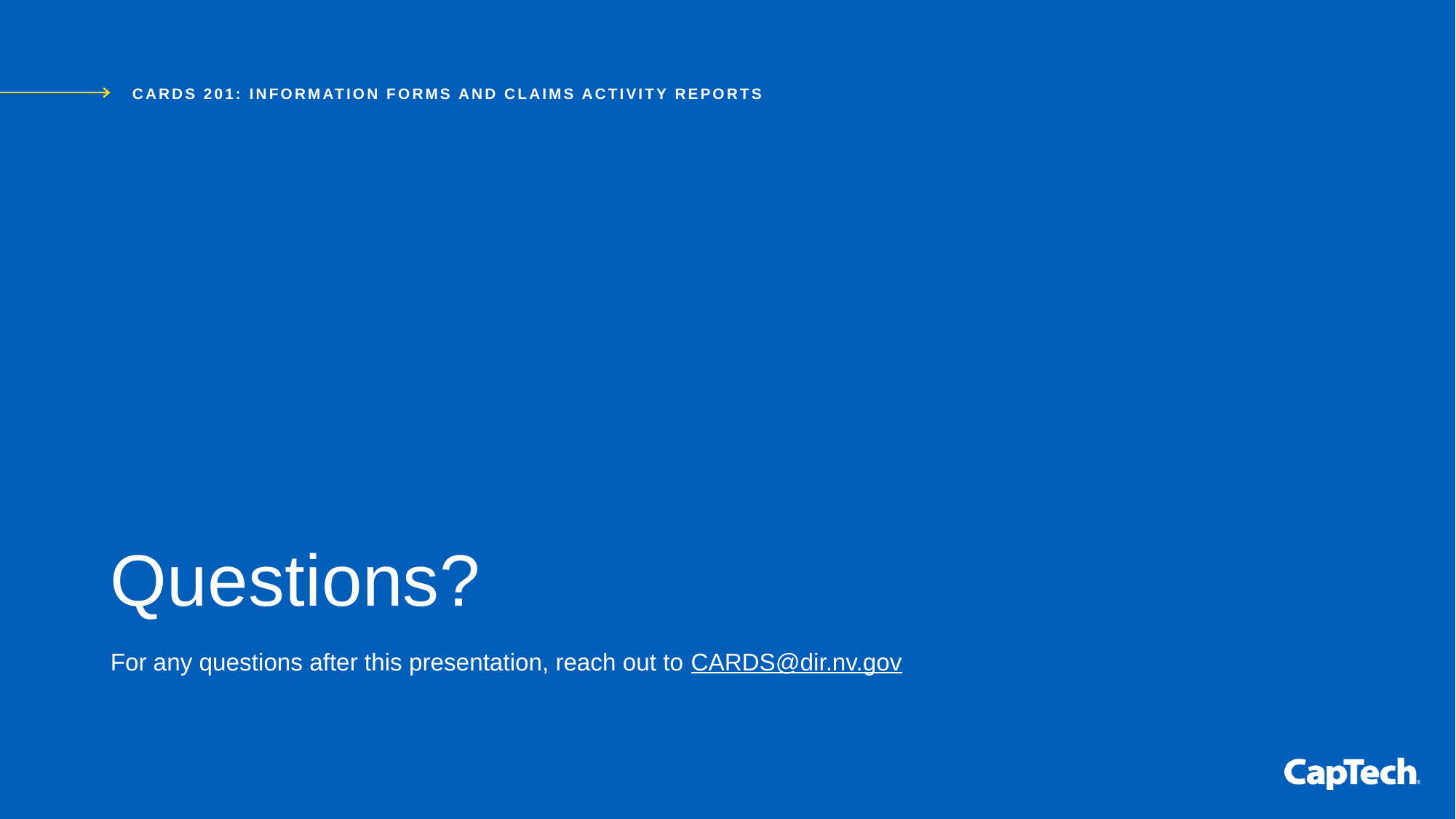

CARDS 201: INFORMATION FORMS AND CLAIMS ACTIVITY REPORTS
# Questions?
For any questions after this presentation, reach out to CARDS@dir.nv.gov